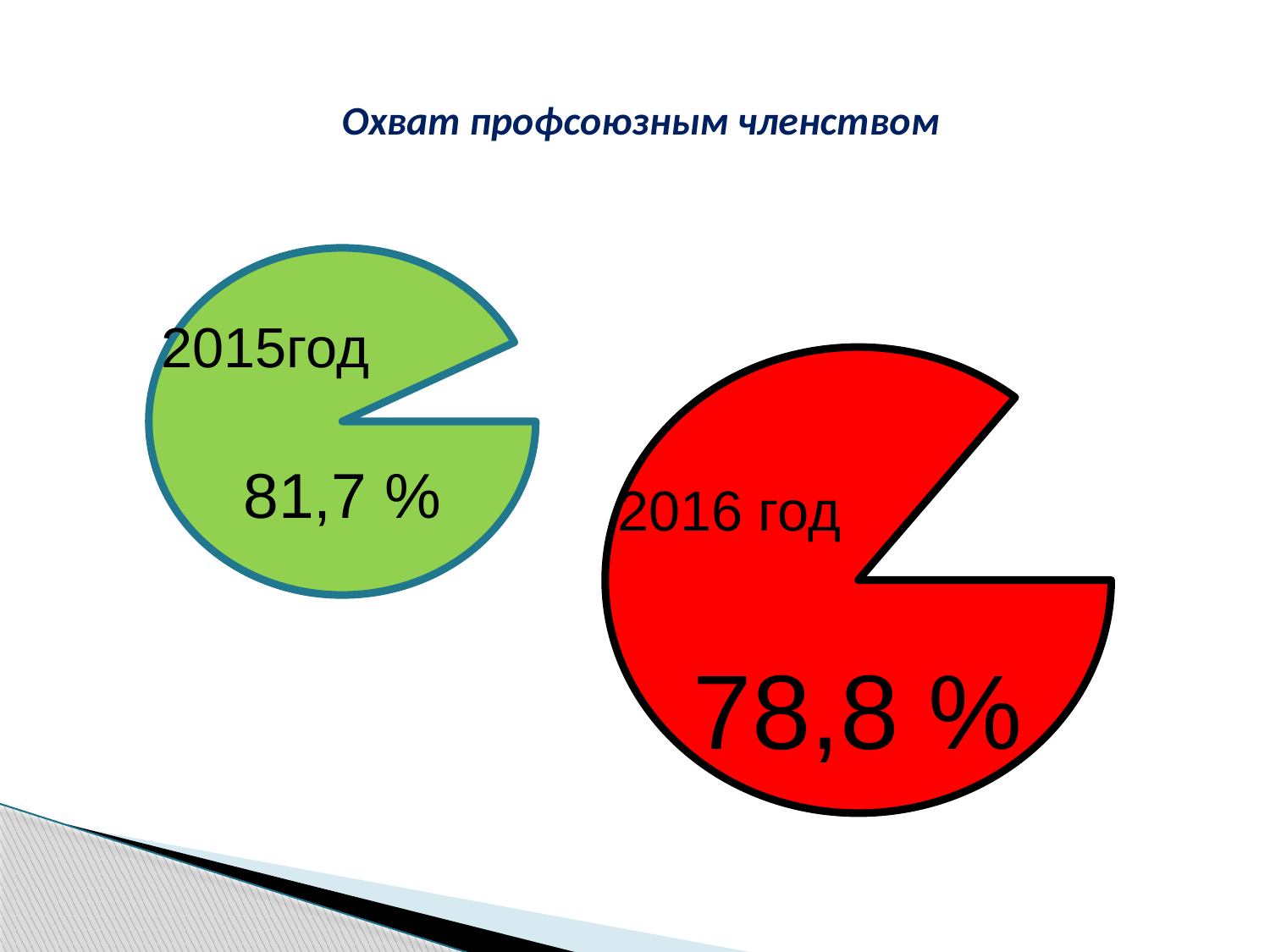

# Охват профсоюзным членством

2015год

81,7 %

2016 год

78,8 %